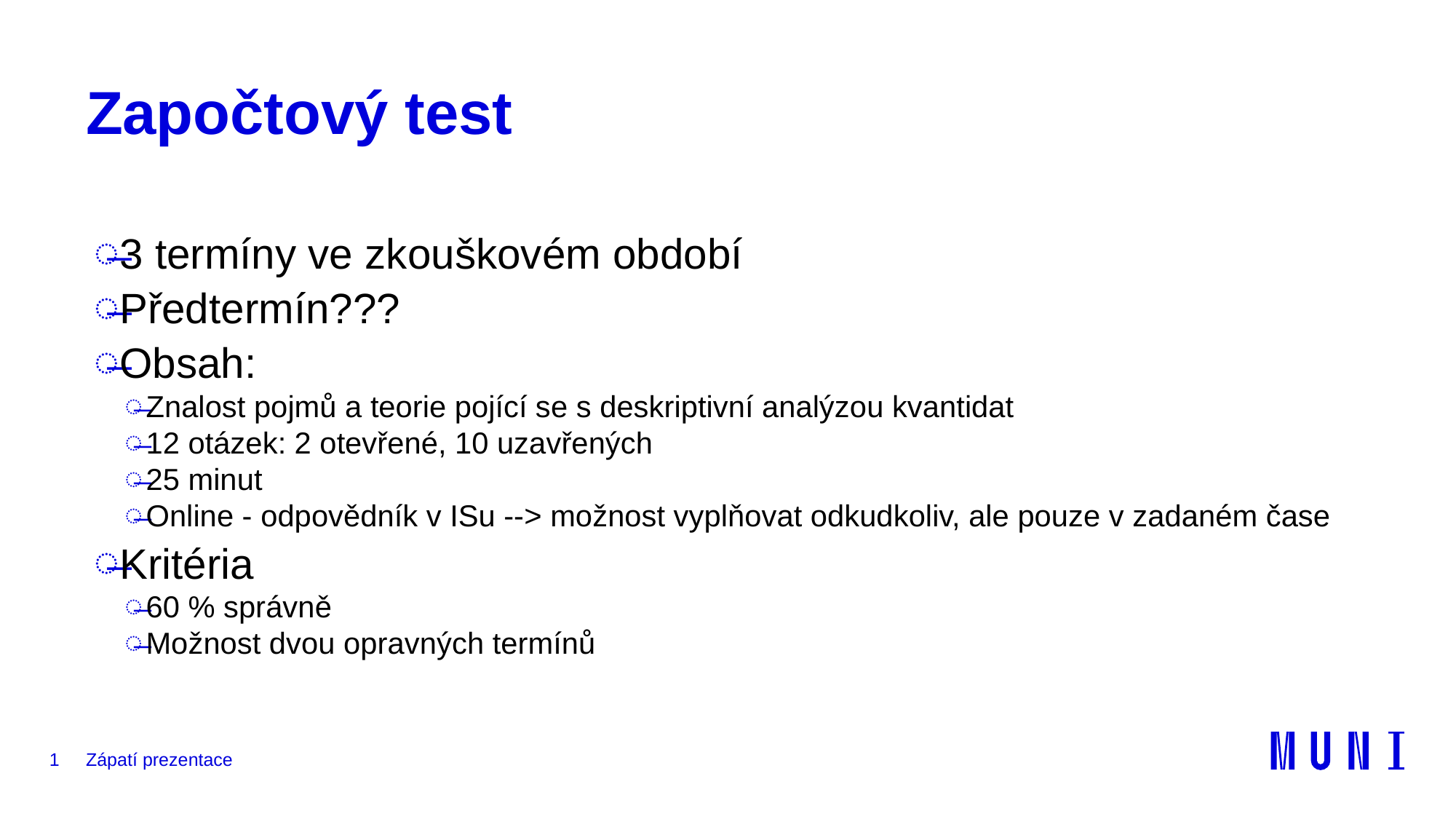

# Započtový test
3 termíny ve zkouškovém období
Předtermín???
Obsah:
Znalost pojmů a teorie pojící se s deskriptivní analýzou kvantidat
12 otázek: 2 otevřené, 10 uzavřených
25 minut
Online - odpovědník v ISu --> možnost vyplňovat odkudkoliv, ale pouze v zadaném čase
Kritéria
60 % správně
Možnost dvou opravných termínů

1
Zápatí prezentace